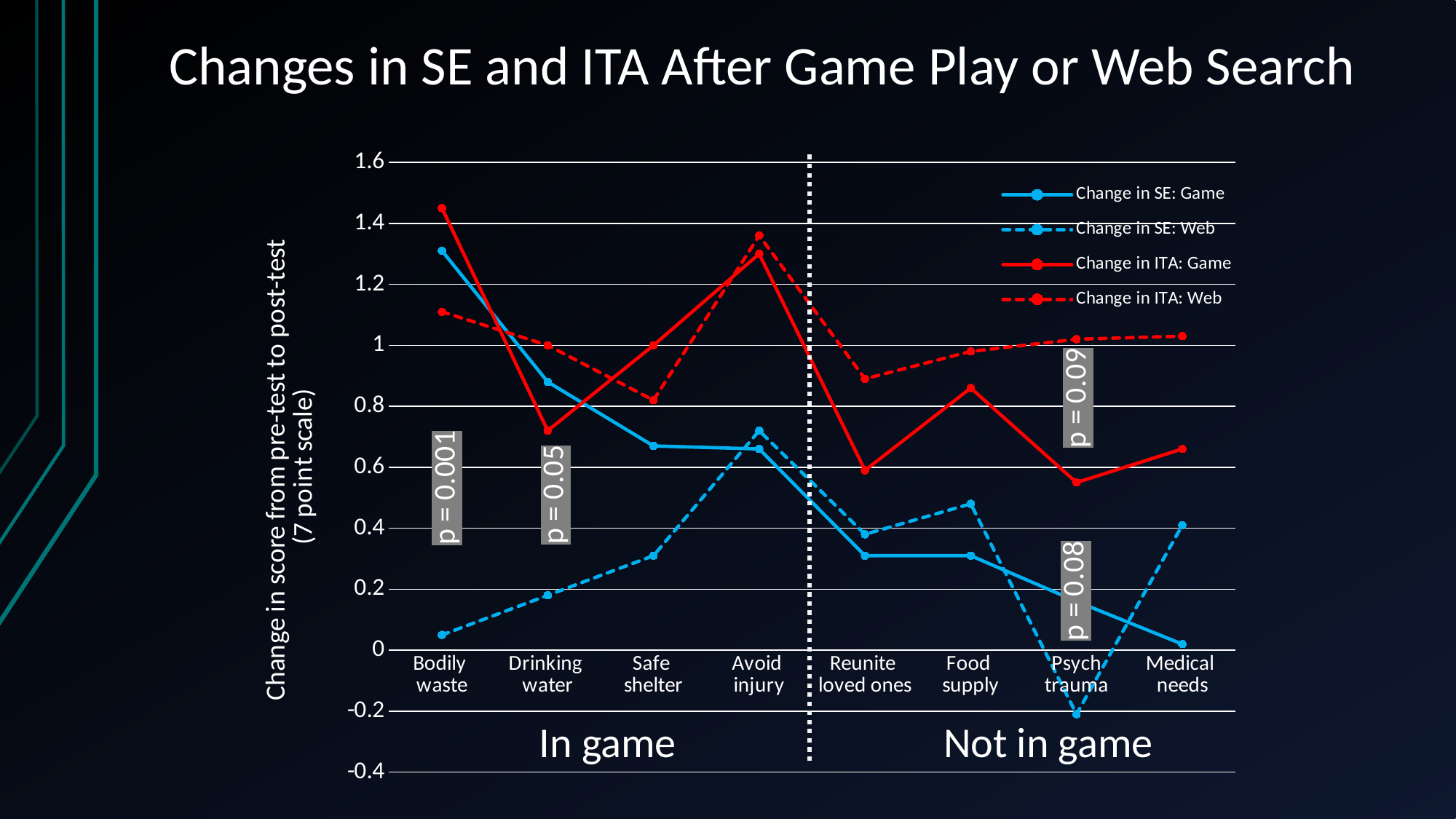

# Changes in SE and ITA After Game Play or Web Search

### Chart

| Category | Change in SE: Game | Change in SE: Web | Change in ITA: Game | Change in ITA: Web |
|---|---|---|---|---|
| Bodily
waste | 1.31 | 0.05 | 1.45 | 1.11 |
| Drinking
water | 0.88 | 0.18 | 0.72 | 1.0 |
| Safe
shelter | 0.67 | 0.31 | 1.0 | 0.82 |
| Avoid
injury | 0.66 | 0.72 | 1.3 | 1.36 |
| Reunite
loved ones | 0.31 | 0.38 | 0.59 | 0.89 |
| Food
supply | 0.31 | 0.48 | 0.86 | 0.98 |
| Psych
trauma | 0.16 | -0.21 | 0.55 | 1.02 |
| Medical
needs | 0.02 | 0.41 | 0.66 | 1.03 |
p = 0.05
p = 0.001
In game
Not in game